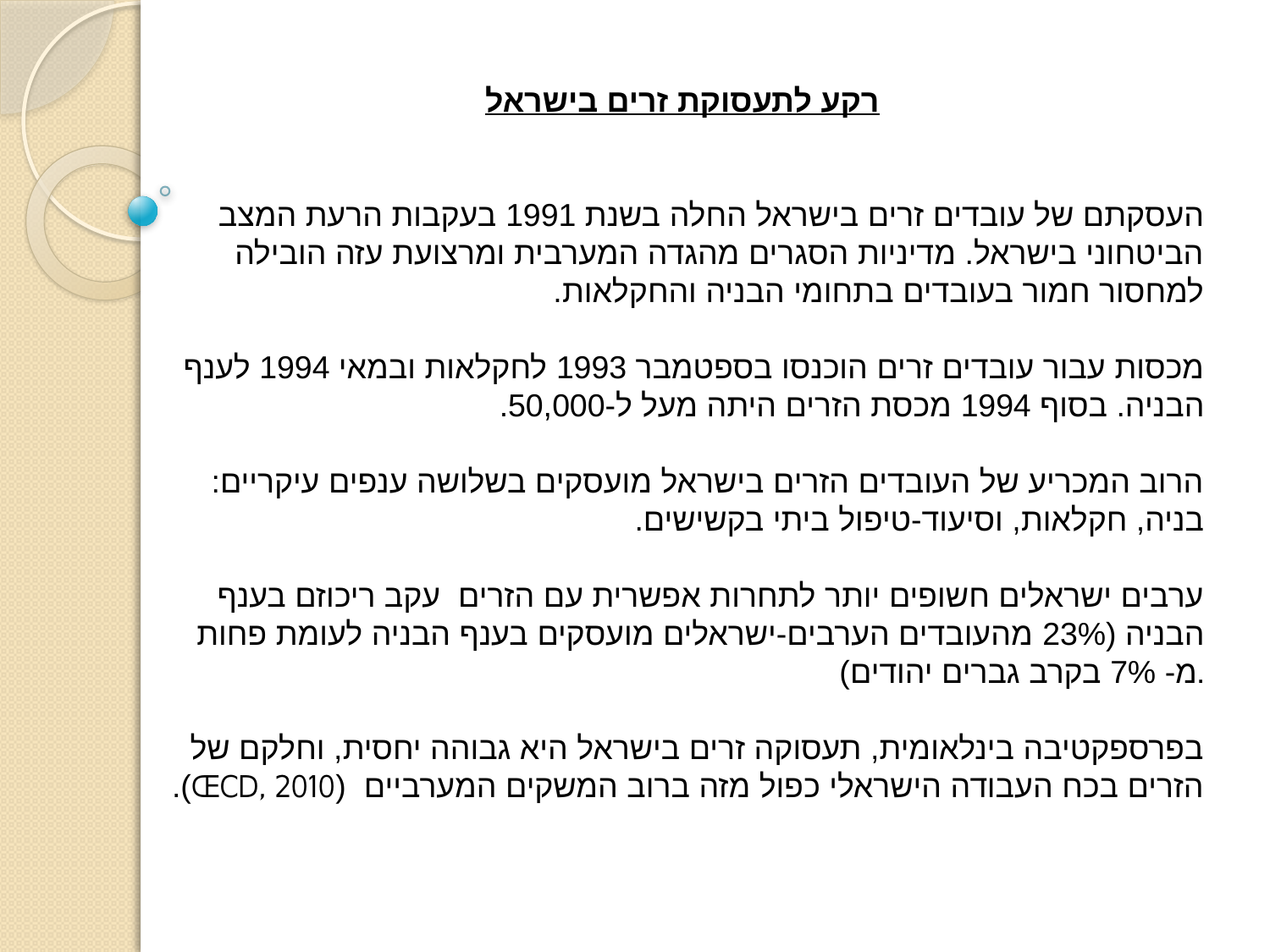

רקע לתעסוקת זרים בישראל

העסקתם של עובדים זרים בישראל החלה בשנת 1991 בעקבות הרעת המצב הביטחוני בישראל. מדיניות הסגרים מהגדה המערבית ומרצועת עזה הובילה למחסור חמור בעובדים בתחומי הבניה והחקלאות.

מכסות עבור עובדים זרים הוכנסו בספטמבר 1993 לחקלאות ובמאי 1994 לענף הבניה. בסוף 1994 מכסת הזרים היתה מעל ל-50,000.

הרוב המכריע של העובדים הזרים בישראל מועסקים בשלושה ענפים עיקריים: בניה, חקלאות, וסיעוד-טיפול ביתי בקשישים.

ערבים ישראלים חשופים יותר לתחרות אפשרית עם הזרים  עקב ריכוזם בענף הבניה (23% מהעובדים הערבים-ישראלים מועסקים בענף הבניה לעומת פחות מ- 7% בקרב גברים יהודים).

בפרספקטיבה בינלאומית, תעסוקה זרים בישראל היא גבוהה יחסית, וחלקם של הזרים בכח העבודה הישראלי כפול מזה ברוב המשקים המערביים  (OECD, 2010).